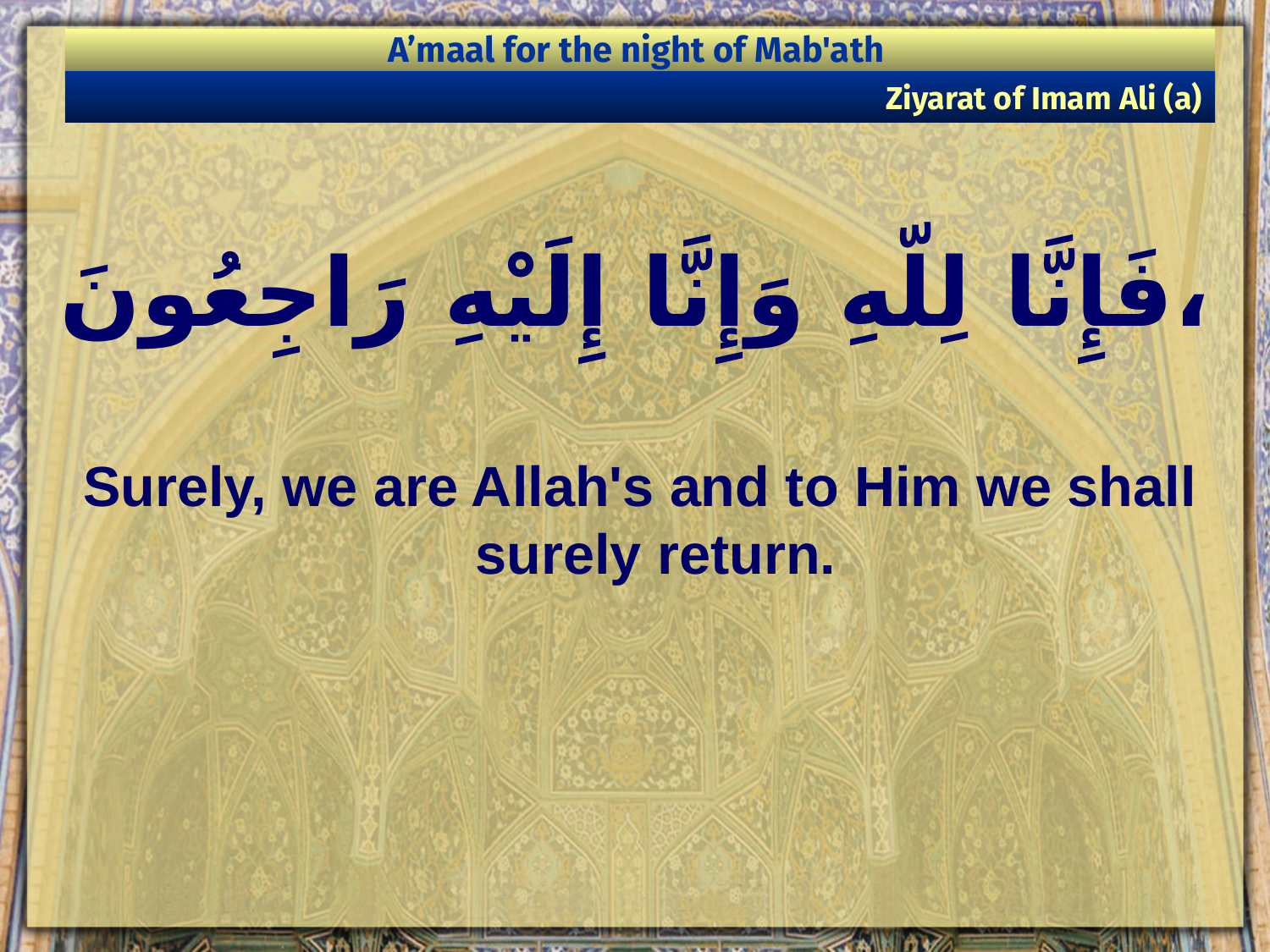

A’maal for the night of Mab'ath
Ziyarat of Imam Ali (a)
# فَإِنَّا لِلّهِ وَإِنَّا إِلَيْهِ رَاجِعُونَ،
Surely, we are Allah's and to Him we shall surely return.